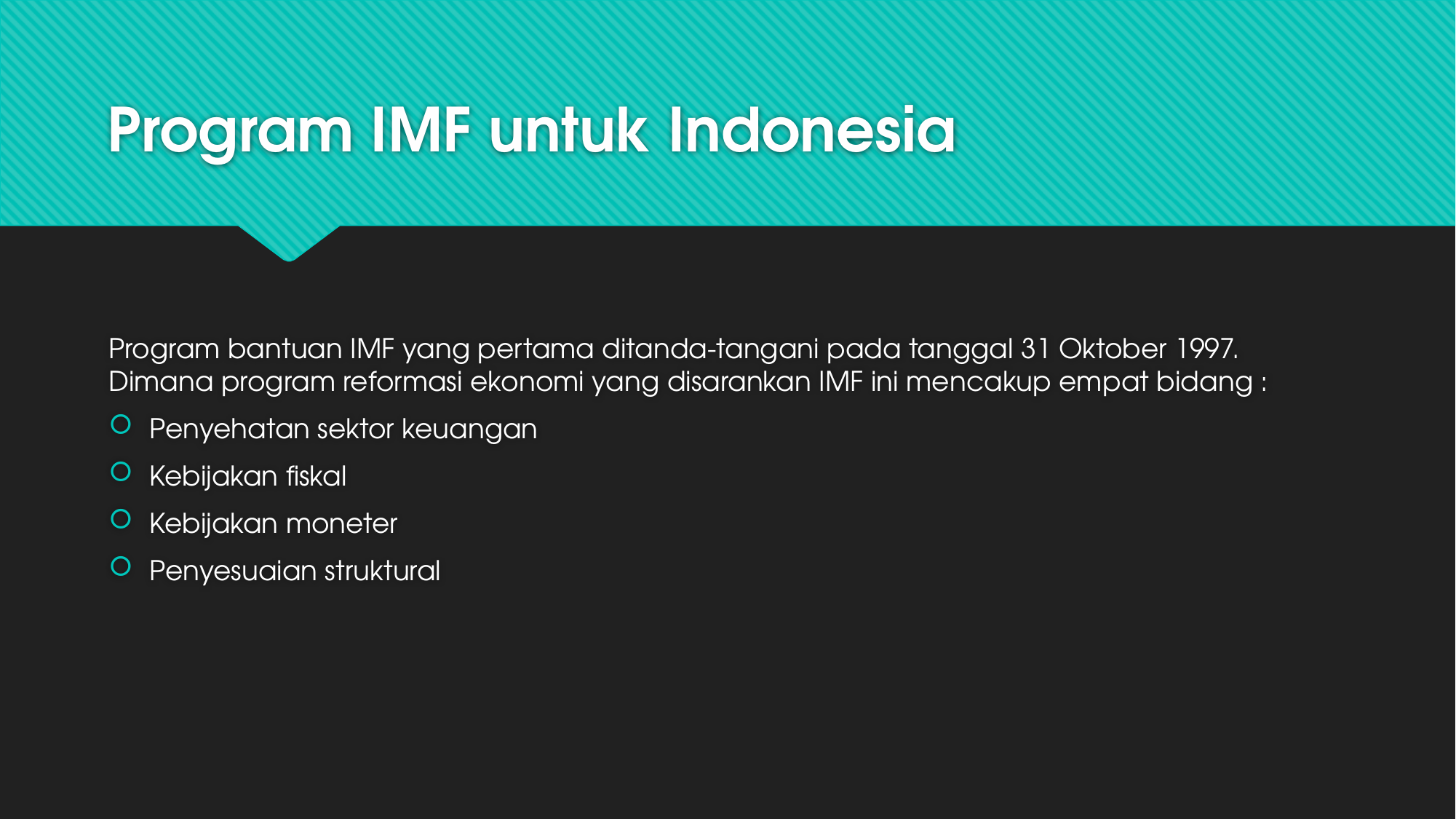

# Program IMF untuk Indonesia
Program bantuan IMF yang pertama ditanda-tangani pada tanggal 31 Oktober 1997. Dimana program reformasi ekonomi yang disarankan IMF ini mencakup empat bidang :
Penyehatan sektor keuangan
Kebijakan fiskal
Kebijakan moneter
Penyesuaian struktural